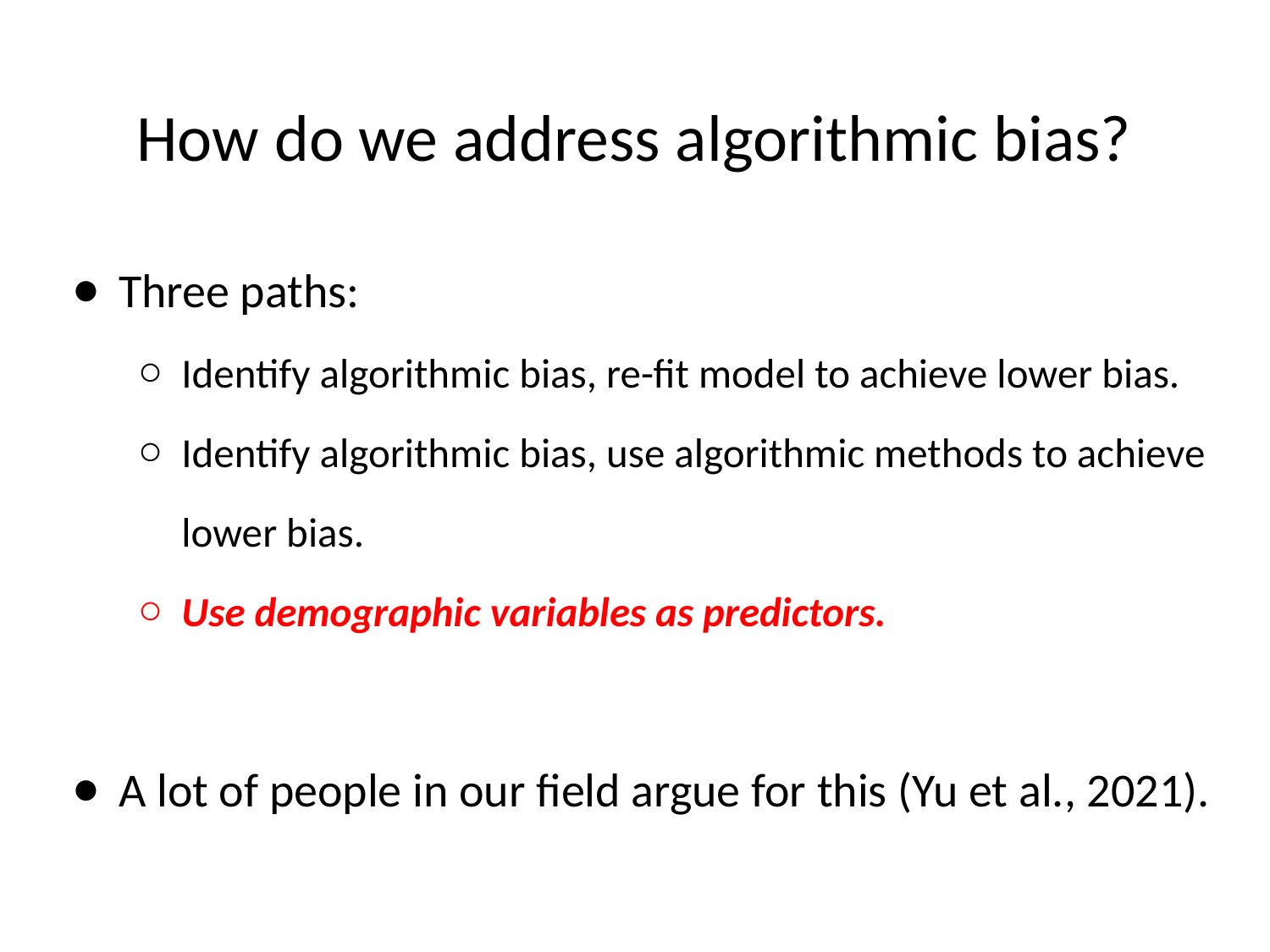

# How do we address algorithmic bias?
Three paths:
Identify algorithmic bias, re-fit model to achieve lower bias.
Identify algorithmic bias, use algorithmic methods to achieve lower bias.
Use demographic variables as predictors.

A lot of people in our field argue for this (Yu et al., 2021).